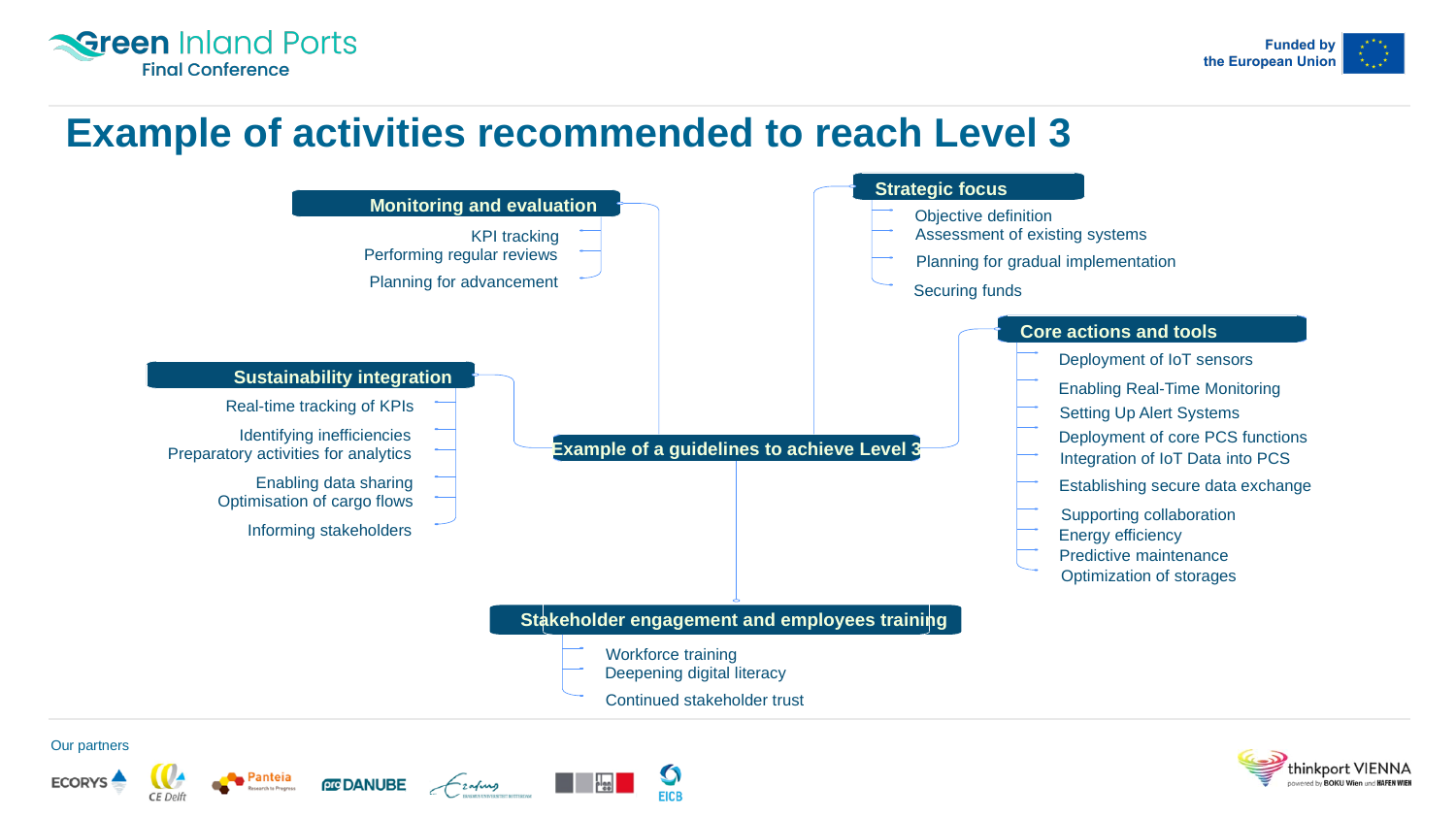

# Example of activities recommended to reach Level 3

Strategic focus

Monitoring and evaluation

Objective definition

Assessment of existing systems
KPI tracking
Performing regular reviews
Planning for gradual implementation
Planning for advancement
Securing funds

Core actions and tools

Deployment of IoT sensors

Sustainability integration

Enabling Real-Time Monitoring

Real-time tracking of KPIs
Setting Up Alert Systems
Identifying inefficiencies
Deployment of core PCS functions

Example of a guidelines to achieve Level 3
Preparatory activities for analytics
Integration of IoT Data into PCS

Enabling data sharing
Establishing secure data exchange
Optimisation of cargo flows
Supporting collaboration
Informing stakeholders
Energy efficiency
Predictive maintenance
Optimization of storages

Stakeholder engagement and employees training

Workforce training
Deepening digital literacy
Continued stakeholder trust